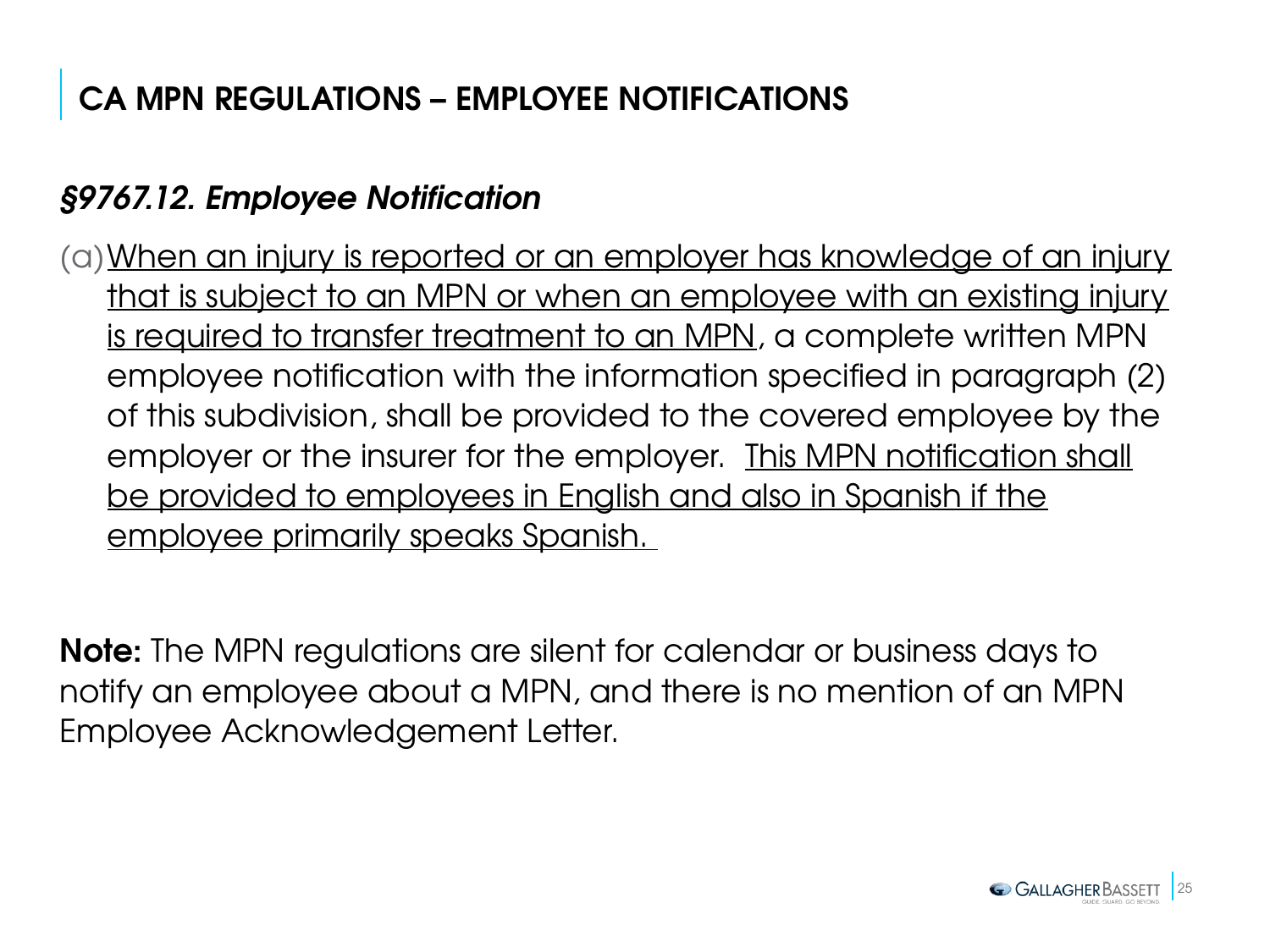

# CA MPN Regulations – Employee Notifications
§9767.12. Employee Notification
When an injury is reported or an employer has knowledge of an injury that is subject to an MPN or when an employee with an existing injury is required to transfer treatment to an MPN, a complete written MPN employee notification with the information specified in paragraph (2) of this subdivision, shall be provided to the covered employee by the employer or the insurer for the employer.  This MPN notification shall be provided to employees in English and also in Spanish if the employee primarily speaks Spanish.

Note: The MPN regulations are silent for calendar or business days to notify an employee about a MPN, and there is no mention of an MPN Employee Acknowledgement Letter.
25